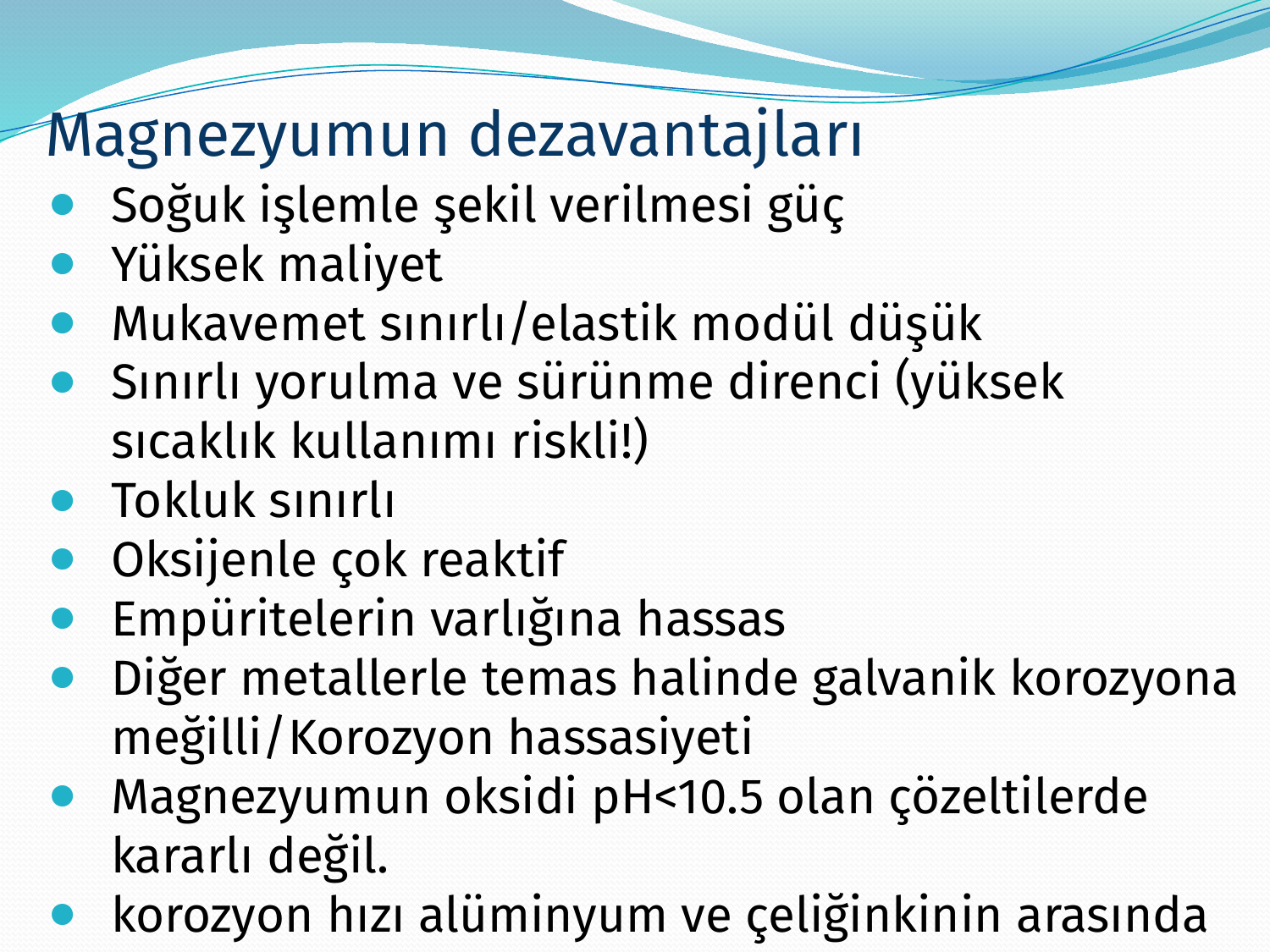

# Magnezyumun dezavantajları
Soğuk işlemle şekil verilmesi güç
Yüksek maliyet
Mukavemet sınırlı/elastik modül düşük
Sınırlı yorulma ve sürünme direnci (yüksek sıcaklık kullanımı riskli!)
Tokluk sınırlı
Oksijenle çok reaktif
Empüritelerin varlığına hassas
Diğer metallerle temas halinde galvanik korozyona meğilli/Korozyon hassasiyeti
Magnezyumun oksidi pH<10.5 olan çözeltilerde kararlı değil.
korozyon hızı alüminyum ve çeliğinkinin arasında